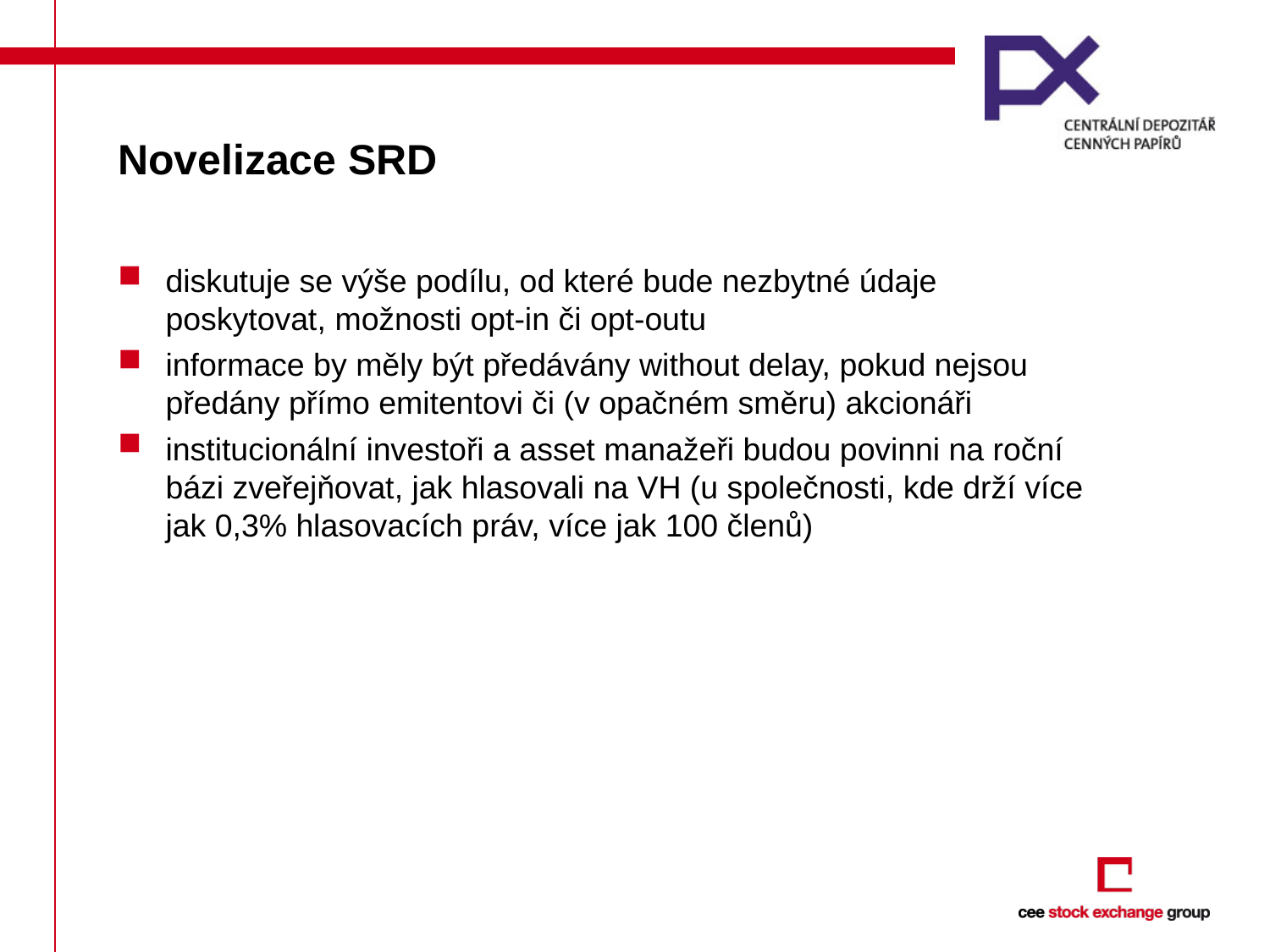

# Novelizace SRD
diskutuje se výše podílu, od které bude nezbytné údaje poskytovat, možnosti opt-in či opt-outu
informace by měly být předávány without delay, pokud nejsou předány přímo emitentovi či (v opačném směru) akcionáři
institucionální investoři a asset manažeři budou povinni na roční bázi zveřejňovat, jak hlasovali na VH (u společnosti, kde drží více jak 0,3% hlasovacích práv, více jak 100 členů)